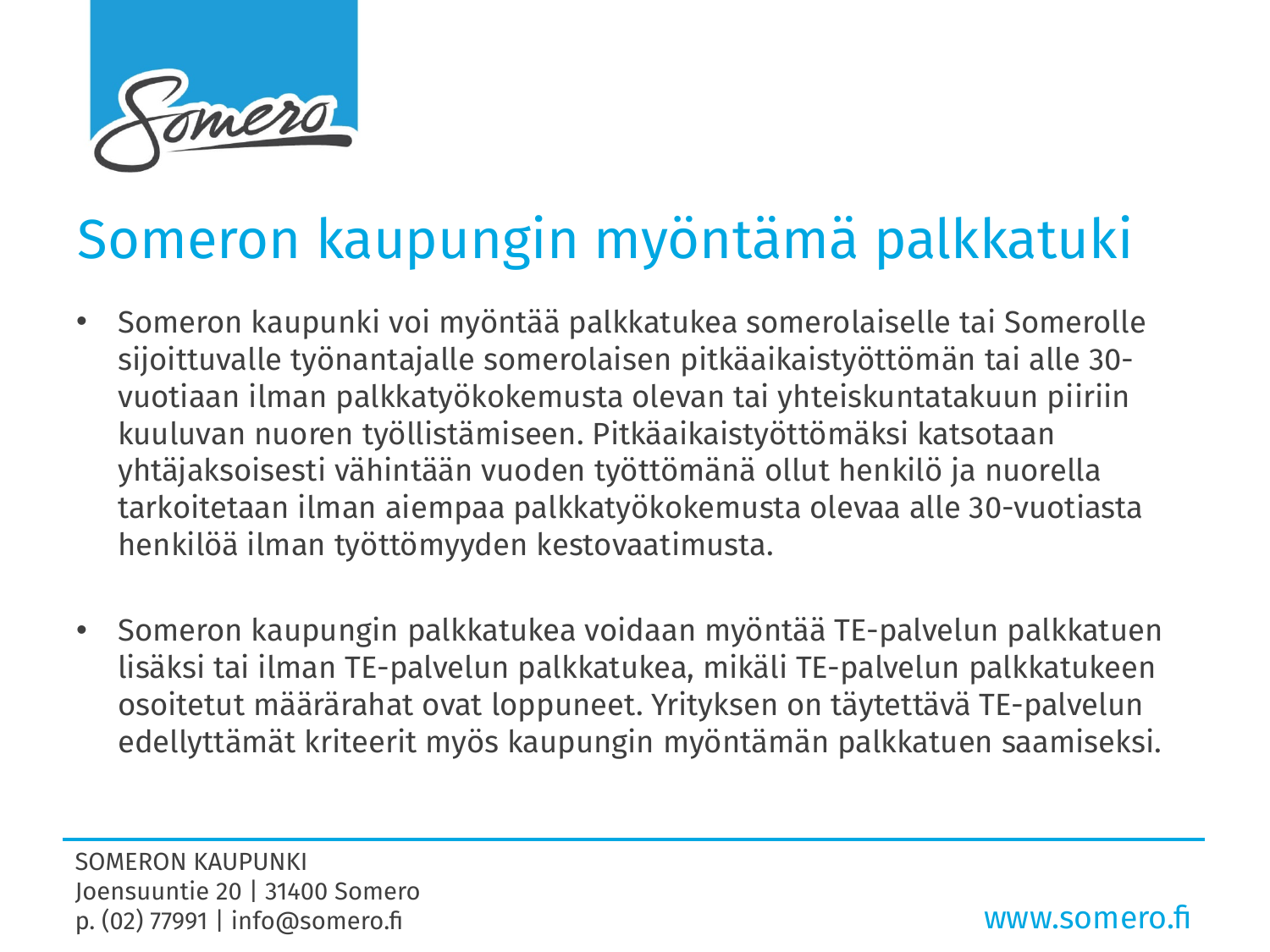

# Someron kaupungin myöntämä palkkatuki
Someron kaupunki voi myöntää palkkatukea somerolaiselle tai Somerolle sijoittuvalle työnantajalle somerolaisen pitkäaikaistyöttömän tai alle 30-vuotiaan ilman palkkatyökokemusta olevan tai yhteiskuntatakuun piiriin kuuluvan nuoren työllistämiseen. Pitkäaikaistyöttömäksi katsotaan yhtäjaksoisesti vähintään vuoden työttömänä ollut henkilö ja nuorella tarkoitetaan ilman aiempaa palkkatyökokemusta olevaa alle 30-vuotiasta henkilöä ilman työttömyyden kestovaatimusta.

Someron kaupungin palkkatukea voidaan myöntää TE-palvelun palkkatuen lisäksi tai ilman TE-palvelun palkkatukea, mikäli TE-palvelun palkkatukeen osoitetut määrärahat ovat loppuneet. Yrityksen on täytettävä TE-palvelun edellyttämät kriteerit myös kaupungin myöntämän palkkatuen saamiseksi.